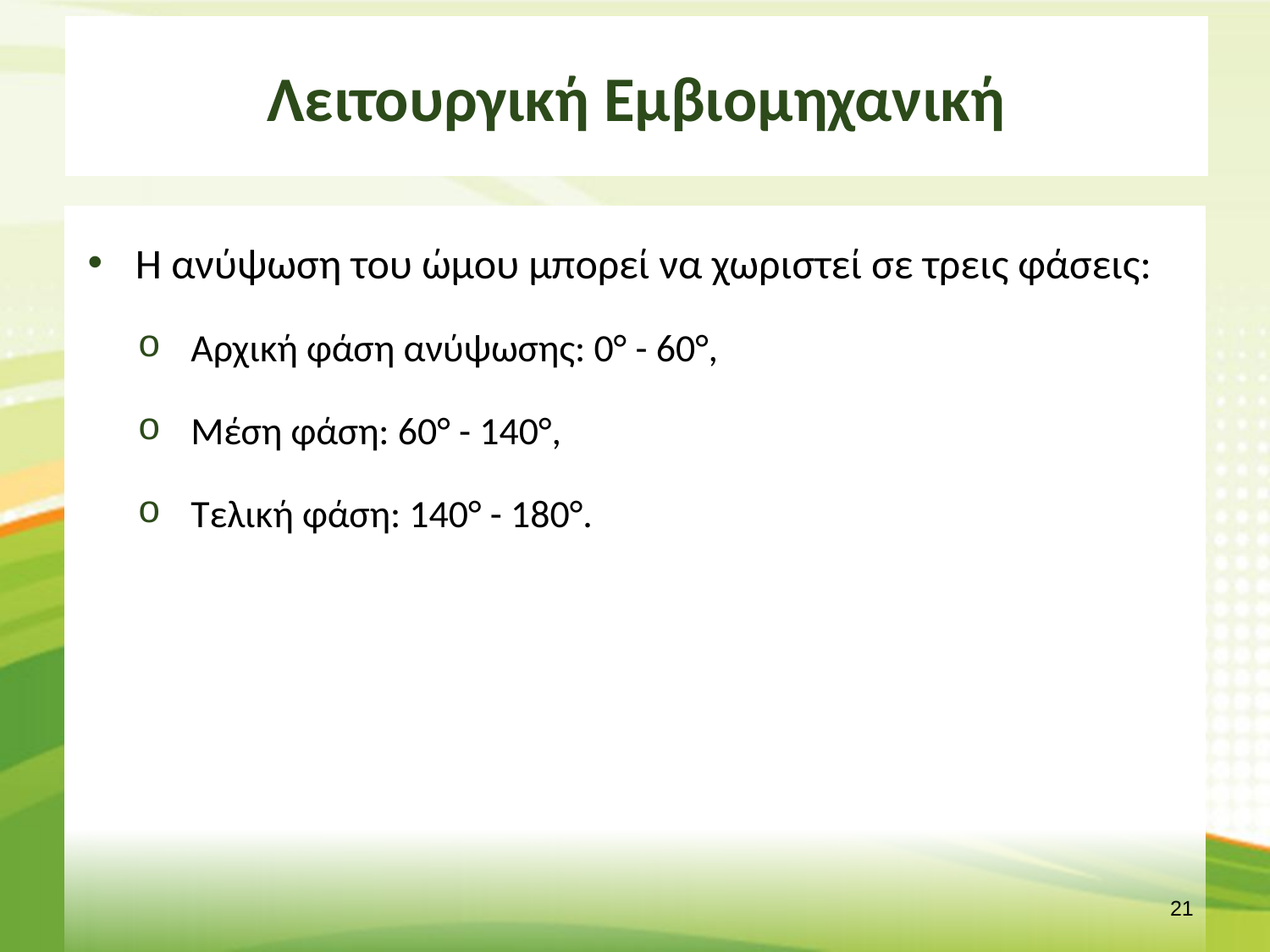

# Λειτουργική Εμβιομηχανική
Η ανύψωση του ώμου μπορεί να χωριστεί σε τρεις φάσεις:
Αρχική φάση ανύψωσης: 0° - 60°,
Μέση φάση: 60° - 140°,
Τελική φάση: 140° - 180°.
21